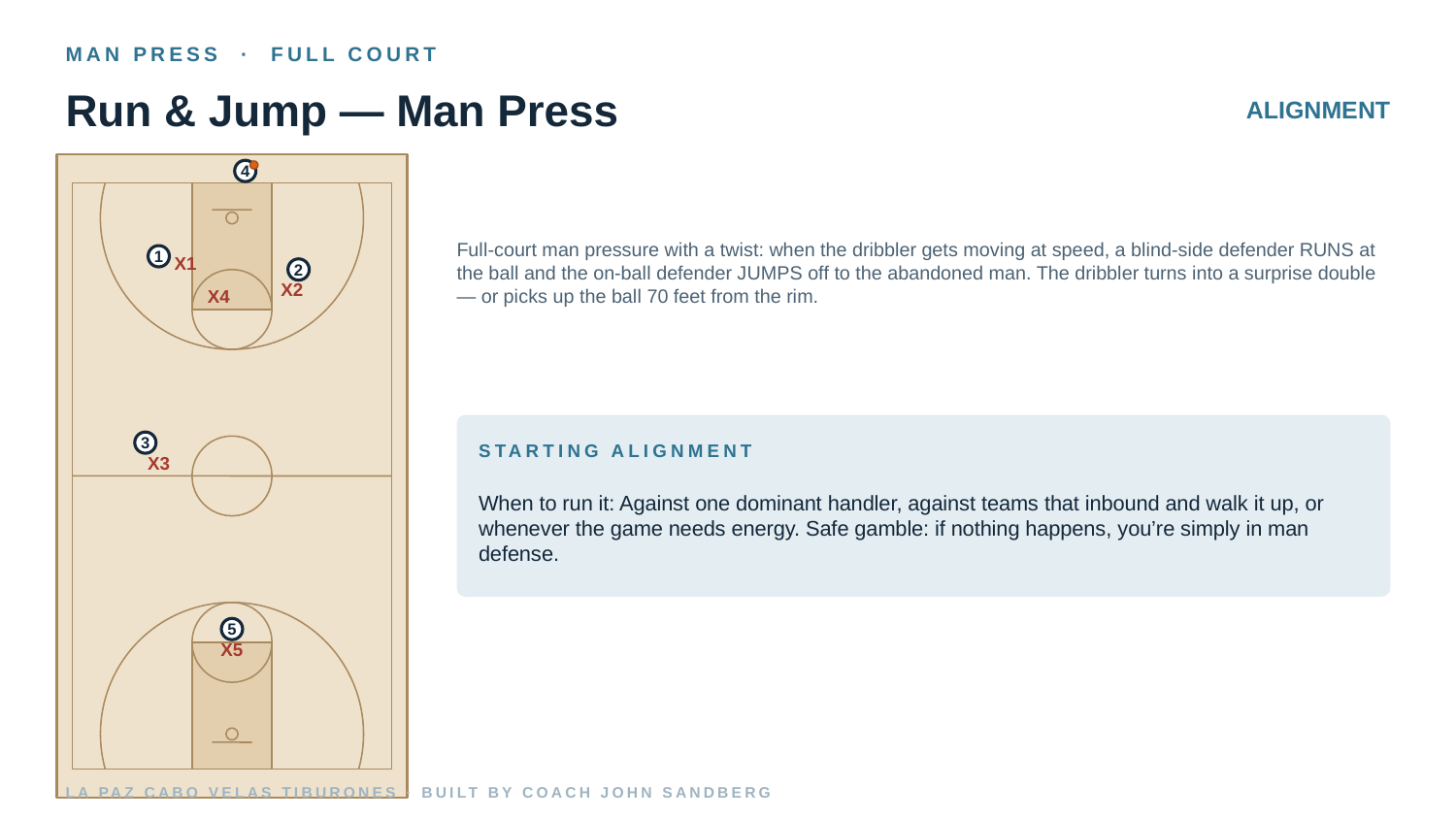

MAN PRESS  ·  FULL COURT
Run & Jump — Man Press
ALIGNMENT

4

Full-court man pressure with a twist: when the dribbler gets moving at speed, a blind-side defender RUNS at the ball and the on-ball defender JUMPS off to the abandoned man. The dribbler turns into a surprise double — or picks up the ball 70 feet from the rim.

1
X1

2

X2
X4

STARTING ALIGNMENT

3

X3
When to run it: Against one dominant handler, against teams that inbound and walk it up, or whenever the game needs energy. Safe gamble: if nothing happens, you’re simply in man defense.

5
X5

LA PAZ CABO VELAS TIBURONES · BUILT BY COACH JOHN SANDBERG